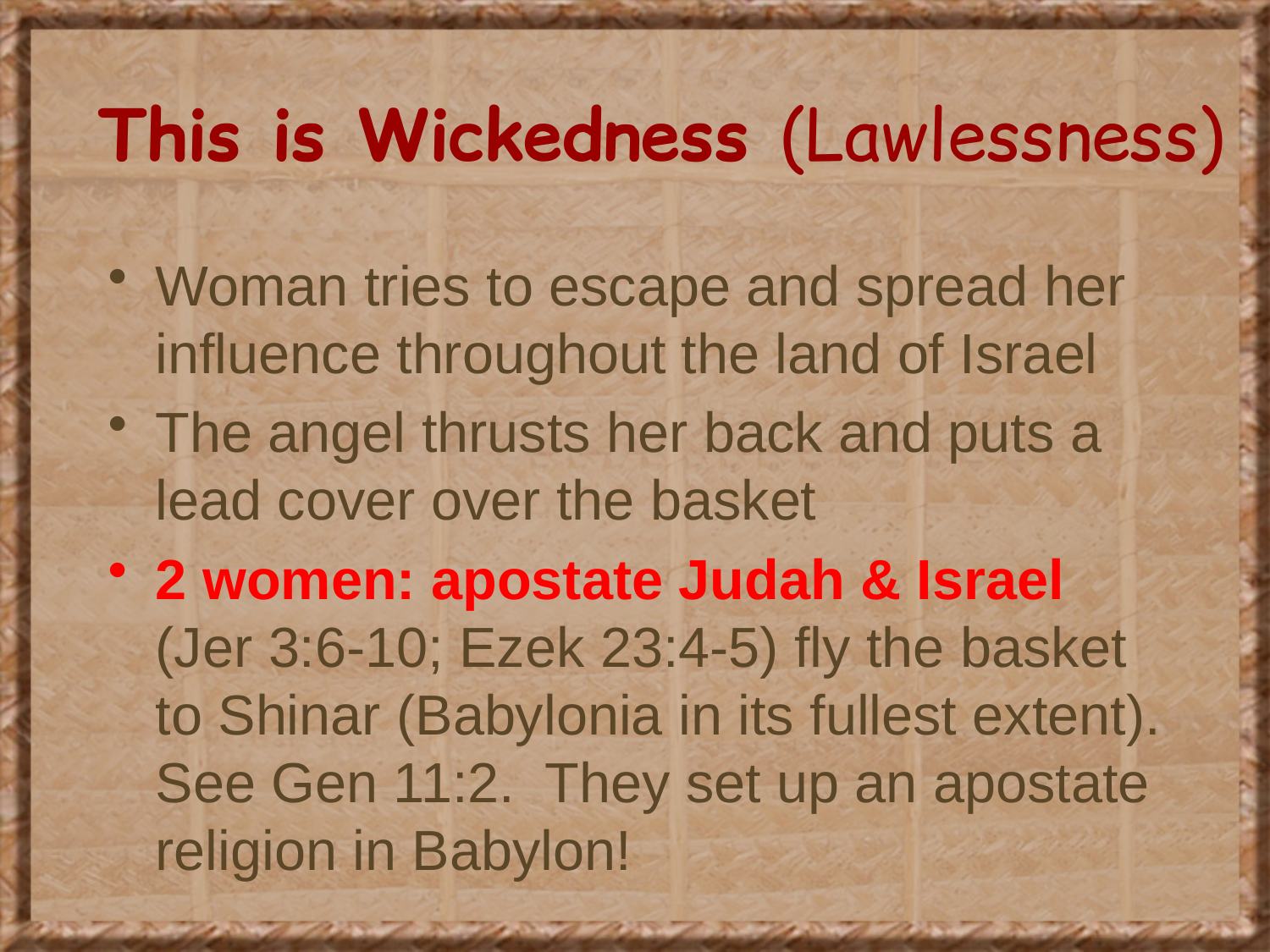

# This is Wickedness (Lawlessness)
Woman tries to escape and spread her influence throughout the land of Israel
The angel thrusts her back and puts a lead cover over the basket
2 women: apostate Judah & Israel (Jer 3:6-10; Ezek 23:4-5) fly the basket to Shinar (Babylonia in its fullest extent). See Gen 11:2.  They set up an apostate religion in Babylon!